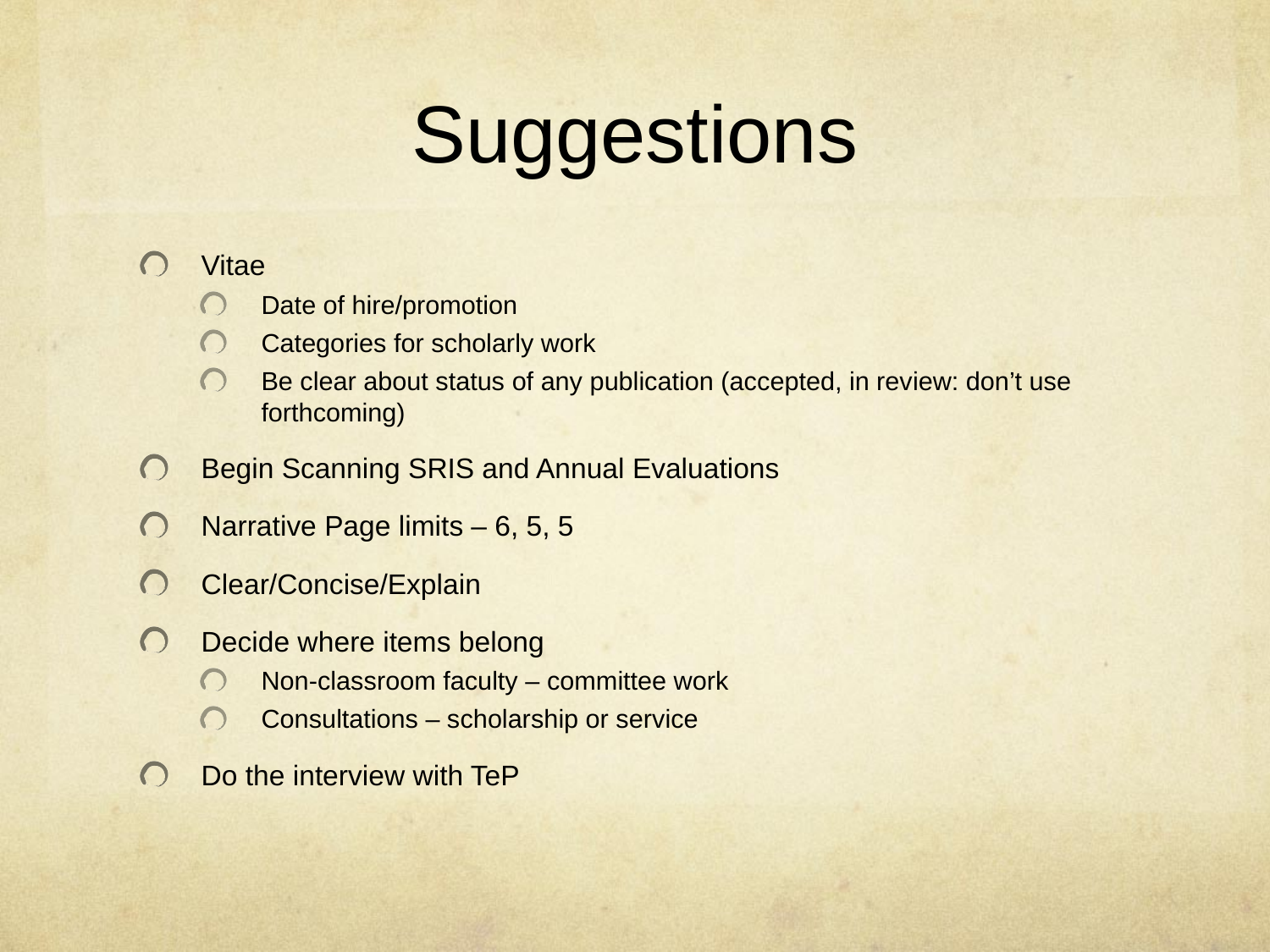

# Suggestions
Vitae
Date of hire/promotion
Categories for scholarly work
Be clear about status of any publication (accepted, in review: don’t use forthcoming)
Begin Scanning SRIS and Annual Evaluations
Narrative Page limits – 6, 5, 5
Clear/Concise/Explain
Decide where items belong
Non-classroom faculty – committee work
Consultations – scholarship or service
Do the interview with TeP